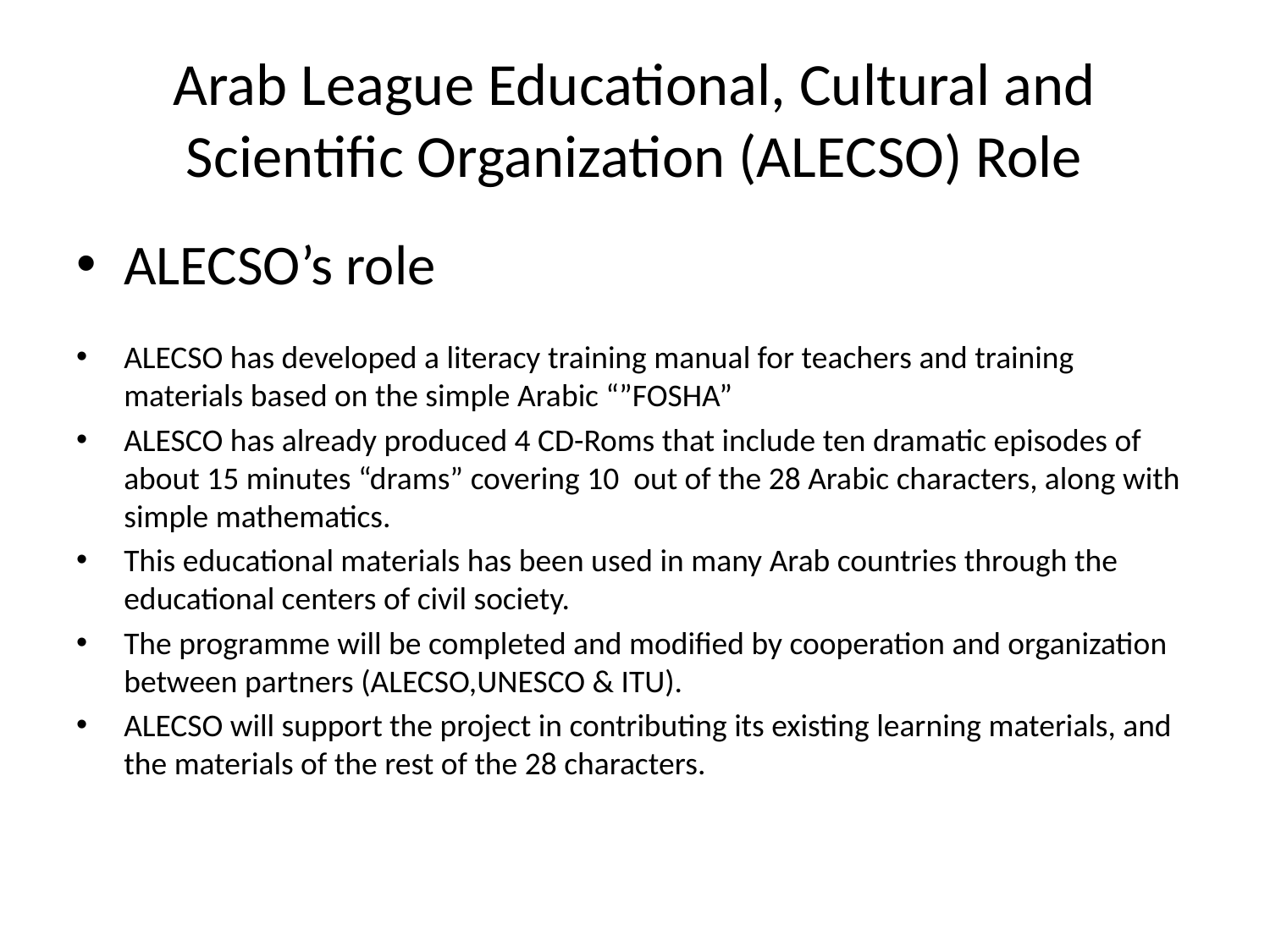

# Arab League Educational, Cultural and Scientific Organization (ALECSO) Role
ALECSO’s role

ALECSO has developed a literacy training manual for teachers and training materials based on the simple Arabic “”FOSHA”
ALESCO has already produced 4 CD-Roms that include ten dramatic episodes of about 15 minutes “drams” covering 10  out of the 28 Arabic characters, along with simple mathematics.
This educational materials has been used in many Arab countries through the educational centers of civil society.
The programme will be completed and modified by cooperation and organization between partners (ALECSO,UNESCO & ITU).
ALECSO will support the project in contributing its existing learning materials, and the materials of the rest of the 28 characters.